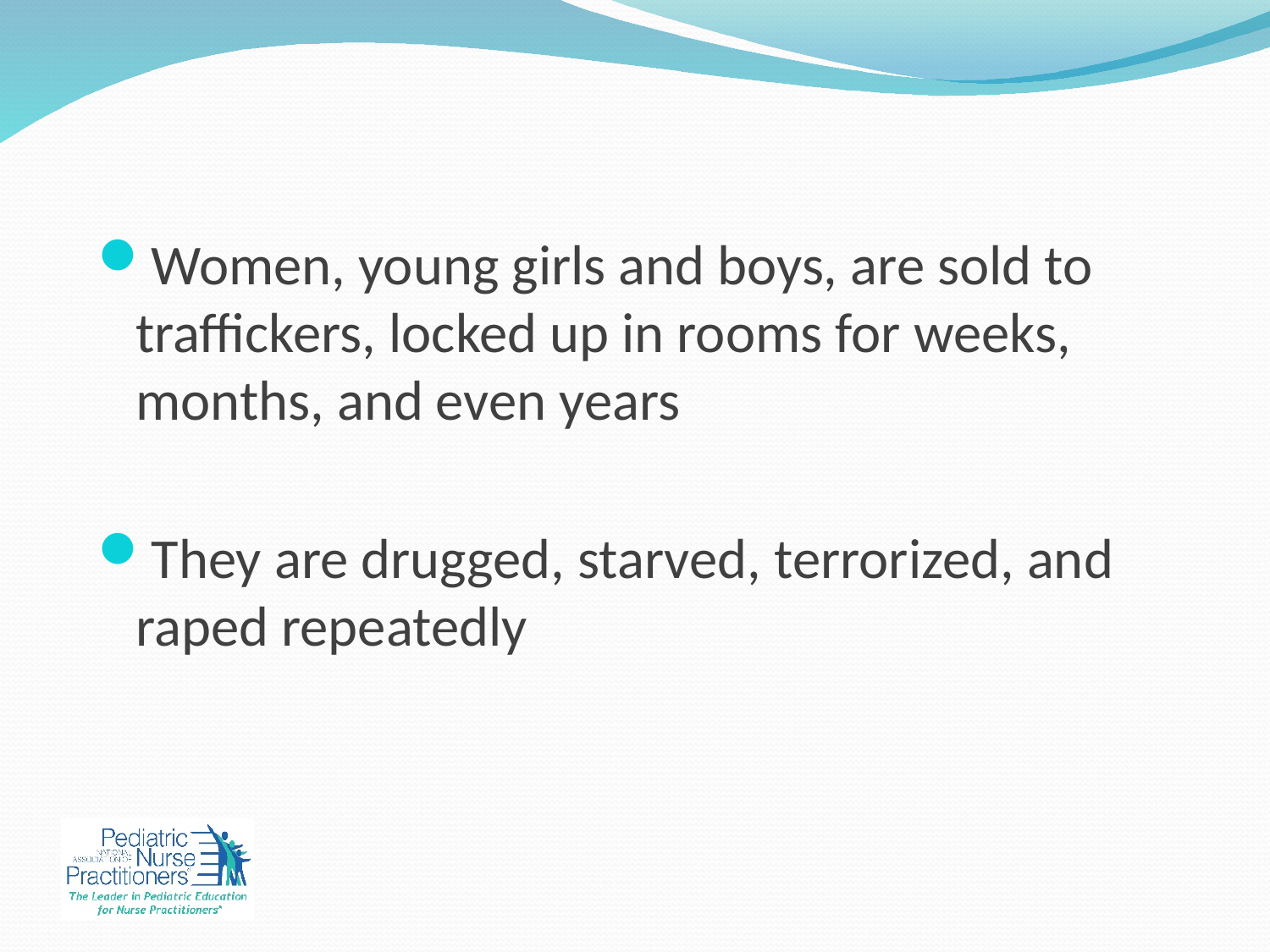

Women, young girls and boys, are sold to traffickers, locked up in rooms for weeks, months, and even years

They are drugged, starved, terrorized, and raped repeatedly